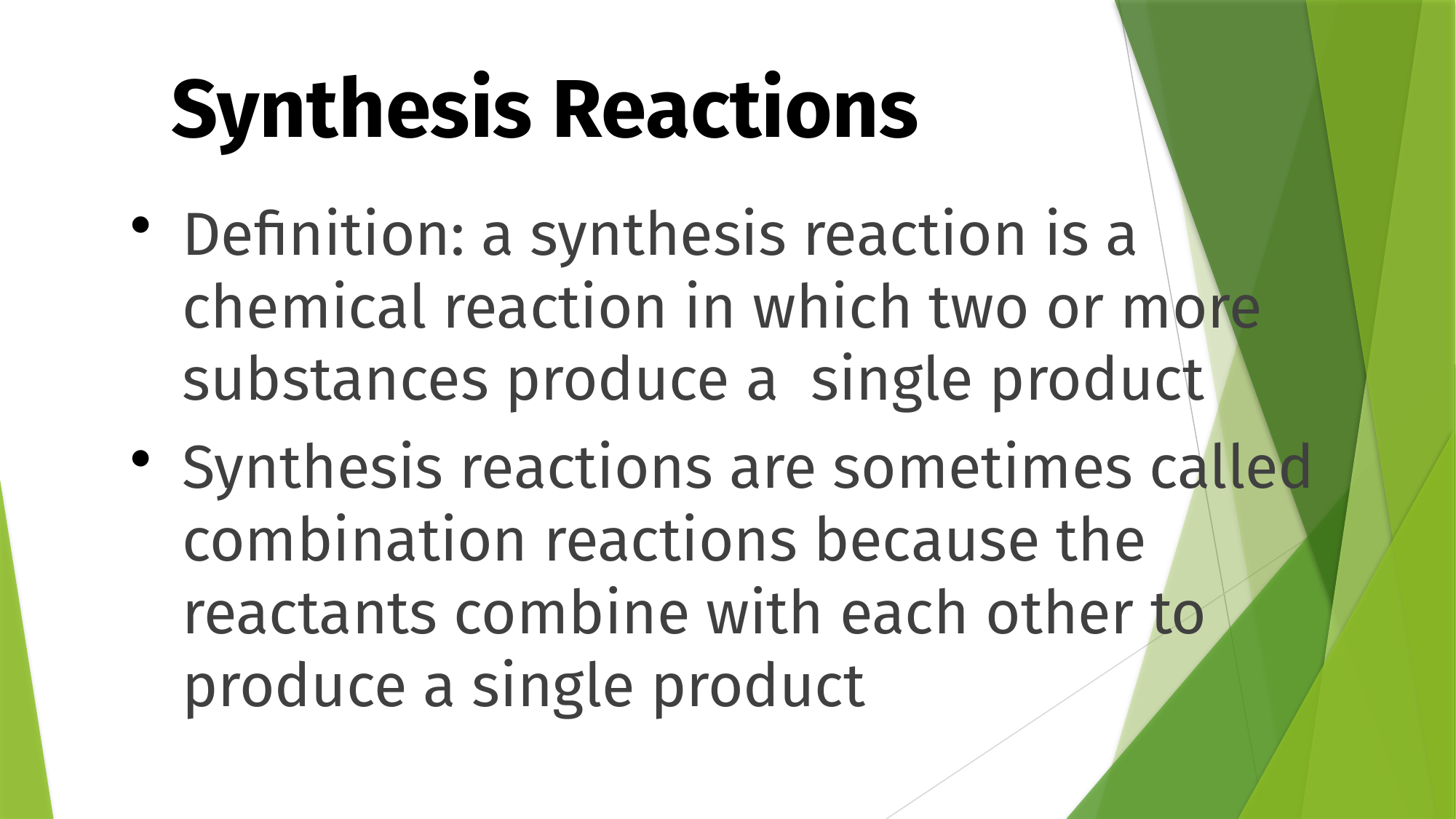

# Synthesis Reactions
Definition: a synthesis reaction is a chemical reaction in which two or more substances produce a  single product
Synthesis reactions are sometimes called combination reactions because the reactants combine with each other to produce a single product